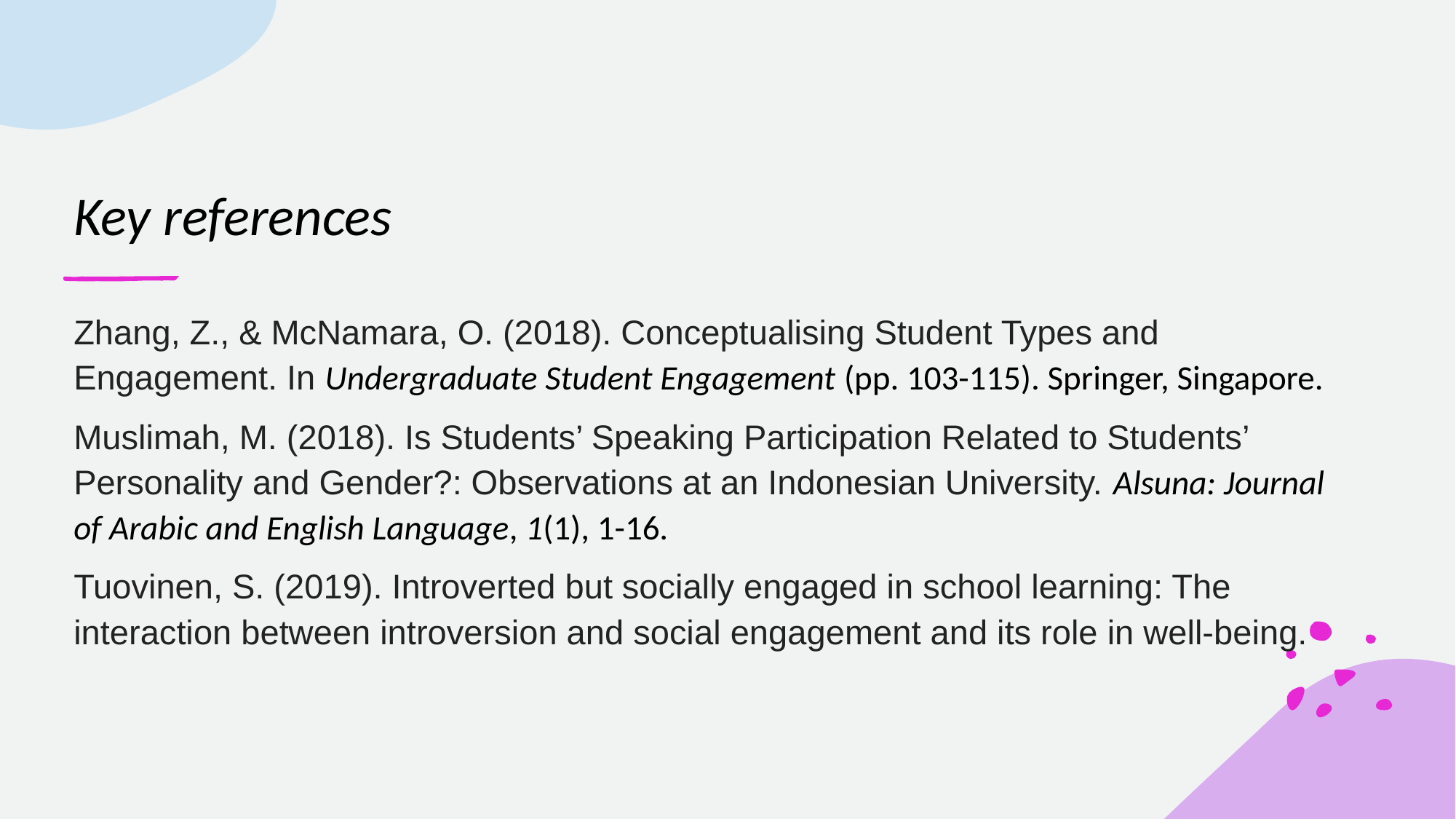

# Key references
Zhang, Z., & McNamara, O. (2018). Conceptualising Student Types and Engagement. In Undergraduate Student Engagement (pp. 103-115). Springer, Singapore.
Muslimah, M. (2018). Is Students’ Speaking Participation Related to Students’ Personality and Gender?: Observations at an Indonesian University. Alsuna: Journal of Arabic and English Language, 1(1), 1-16.
Tuovinen, S. (2019). Introverted but socially engaged in school learning: The interaction between introversion and social engagement and its role in well-being.